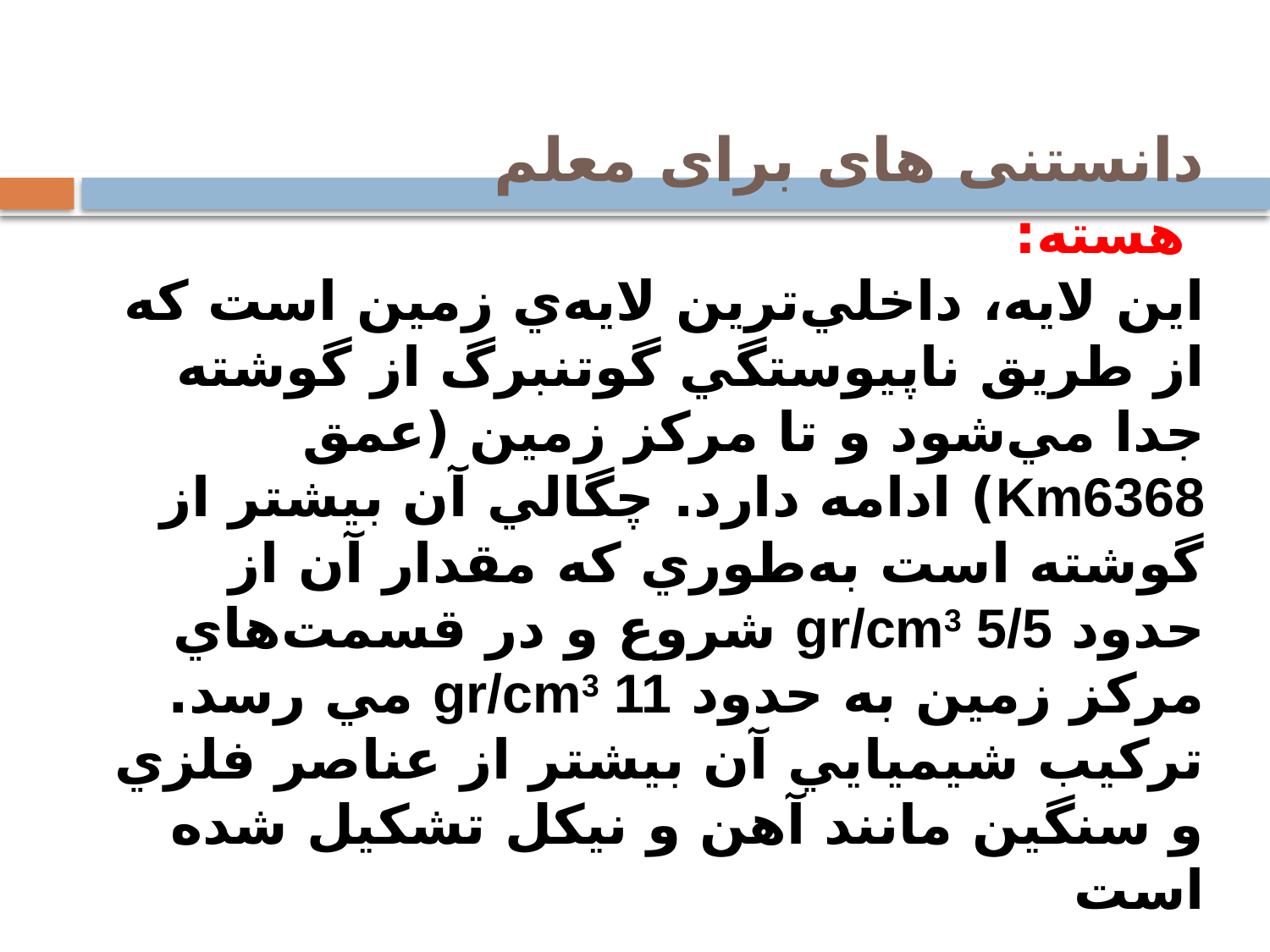

# دانستنی های برای معلم هسته: اين لايه، داخلي‌ترين لايه‌ي زمين است كه از طريق ناپيوستگي گوتنبرگ از گوشته جدا مي‌شود و تا مركز زمين (عمق Km6368) ادامه دارد. چگالي آن بيشتر از گوشته است به‌طوري كه مقدار آن از حدود gr/cm3 5/5 شروع و در قسمت‌هاي مركز زمين به حدود gr/cm3 11 مي رسد. تركيب شيميايي آن بيشتر از عناصر فلزي و سنگين مانند آهن و نيكل تشكيل شده است